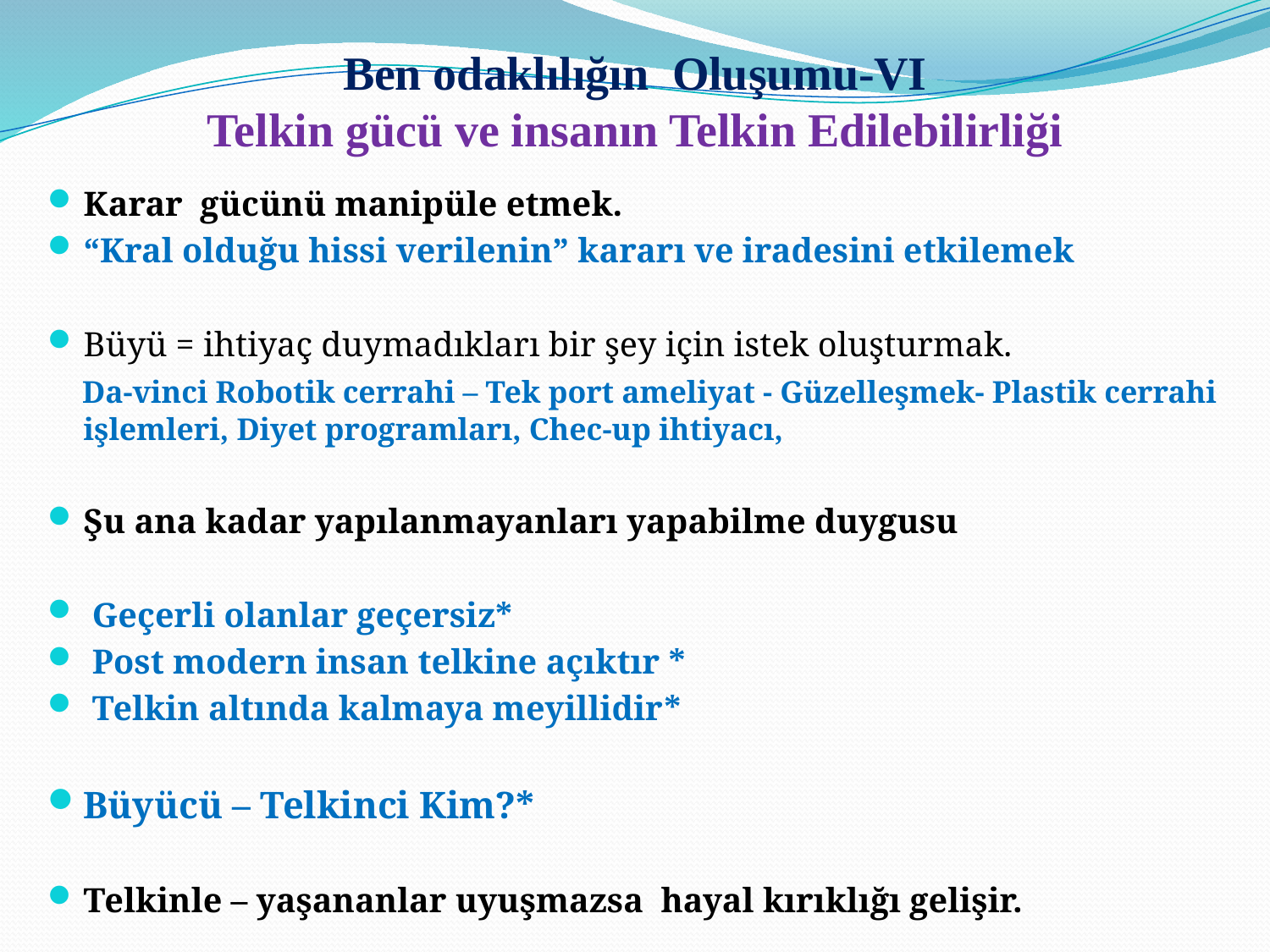

# Ben odaklılığın  Oluşumu-VI Telkin gücü ve insanın Telkin Edilebilirliği
Karar  gücünü manipüle etmek.
“Kral olduğu hissi verilenin” kararı ve iradesini etkilemek

Büyü = ihtiyaç duymadıkları bir şey için istek oluşturmak.
    Da-vinci Robotik cerrahi – Tek port ameliyat - Güzelleşmek- Plastik cerrahi işlemleri, Diyet programları, Chec-up ihtiyacı,

Şu ana kadar yapılanmayanları yapabilme duygusu

 Geçerli olanlar geçersiz*
 Post modern insan telkine açıktır *
 Telkin altında kalmaya meyillidir*

Büyücü – Telkinci Kim?*

Telkinle – yaşananlar uyuşmazsa  hayal kırıklığı gelişir.